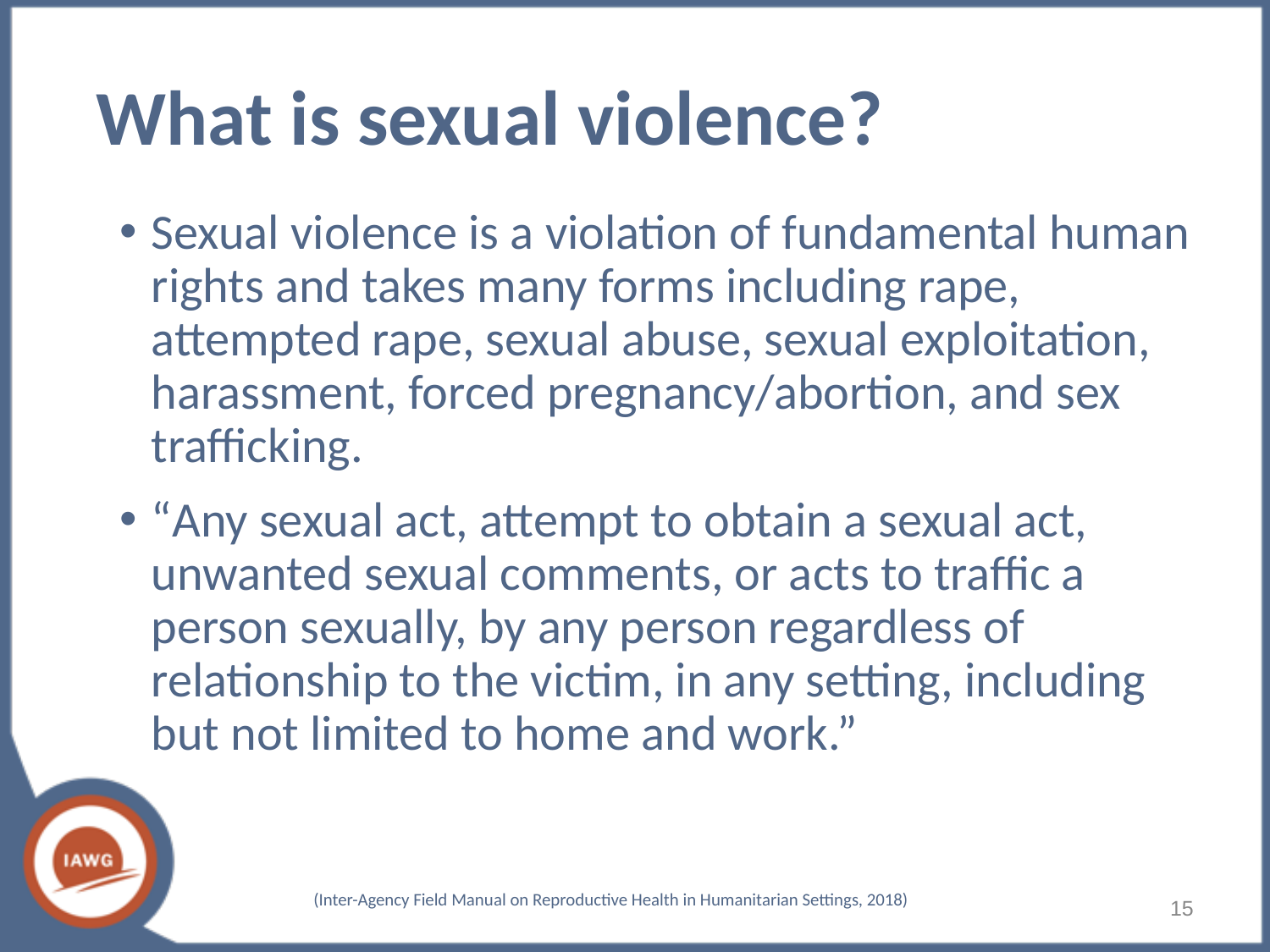

# What is sexual violence?
Sexual violence is a violation of fundamental human rights and takes many forms including rape, attempted rape, sexual abuse, sexual exploitation, harassment, forced pregnancy/abortion, and sex trafficking.
“Any sexual act, attempt to obtain a sexual act, unwanted sexual comments, or acts to traffic a person sexually, by any person regardless of relationship to the victim, in any setting, including but not limited to home and work.”

(Inter-Agency Field Manual on Reproductive Health in Humanitarian Settings, 2018)
15